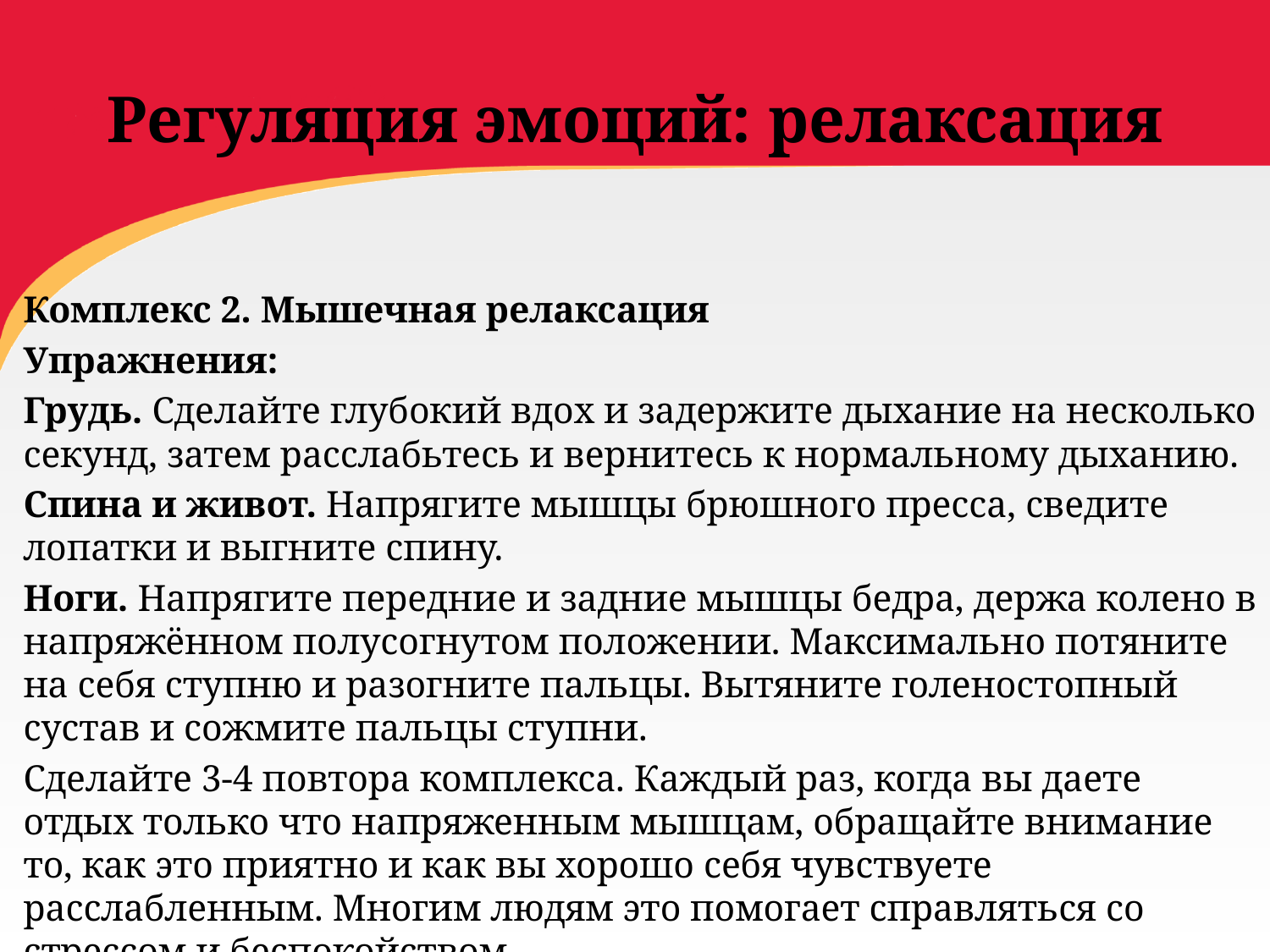

# Регуляция эмоций: релаксация

Комплекс 2. Мышечная релаксация
Упражнения:
Грудь. Сделайте глубокий вдох и задержите дыхание на несколько секунд, затем расслабьтесь и вернитесь к нормальному дыханию.
Спина и живот. Напрягите мышцы брюшного пресса, сведите лопатки и выгните спину.
Ноги. Напрягите передние и задние мышцы бедра, держа колено в напряжённом полусогнутом положении. Максимально потяните на себя ступню и разогните пальцы. Вытяните голеностопный сустав и сожмите пальцы ступни.
Сделайте 3-4 повтора комплекса. Каждый раз, когда вы даете отдых только что напряженным мышцам, обращайте внимание то, как это приятно и как вы хорошо себя чувствуете расслабленным. Многим людям это помогает справляться со стрессом и беспокойством.